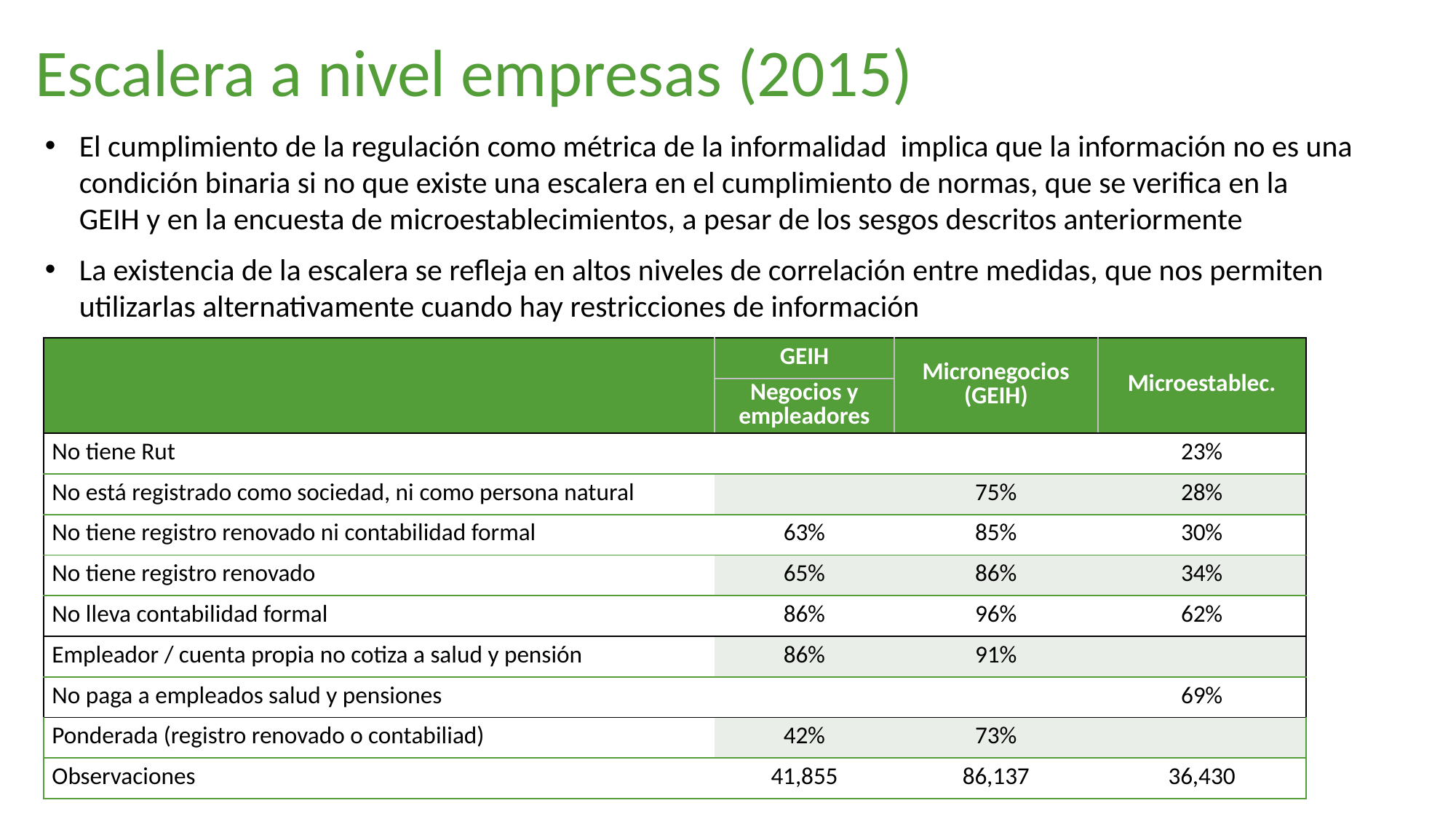

# Escalera a nivel empresas (2015)
El cumplimiento de la regulación como métrica de la informalidad  implica que la información no es una condición binaria si no que existe una escalera en el cumplimiento de normas, que se verifica en la GEIH y en la encuesta de microestablecimientos, a pesar de los sesgos descritos anteriormente

La existencia de la escalera se refleja en altos niveles de correlación entre medidas, que nos permiten utilizarlas alternativamente cuando hay restricciones de información
|  | GEIH | Micronegocios (GEIH) | Microestablec. |
| --- | --- | --- | --- |
|  | Negocios y empleadores |  |  |
| No tiene Rut |  |  | 23% |
| No está registrado como sociedad, ni como persona natural |  | 75% | 28% |
| No tiene registro renovado ni contabilidad formal | 63% | 85% | 30% |
| No tiene registro renovado | 65% | 86% | 34% |
| No lleva contabilidad formal | 86% | 96% | 62% |
| Empleador / cuenta propia no cotiza a salud y pensión | 86% | 91% |  |
| No paga a empleados salud y pensiones |  |  | 69% |
| Ponderada (registro renovado o contabiliad) | 42% | 73% |  |
| Observaciones | 41,855 | 86,137 | 36,430 |